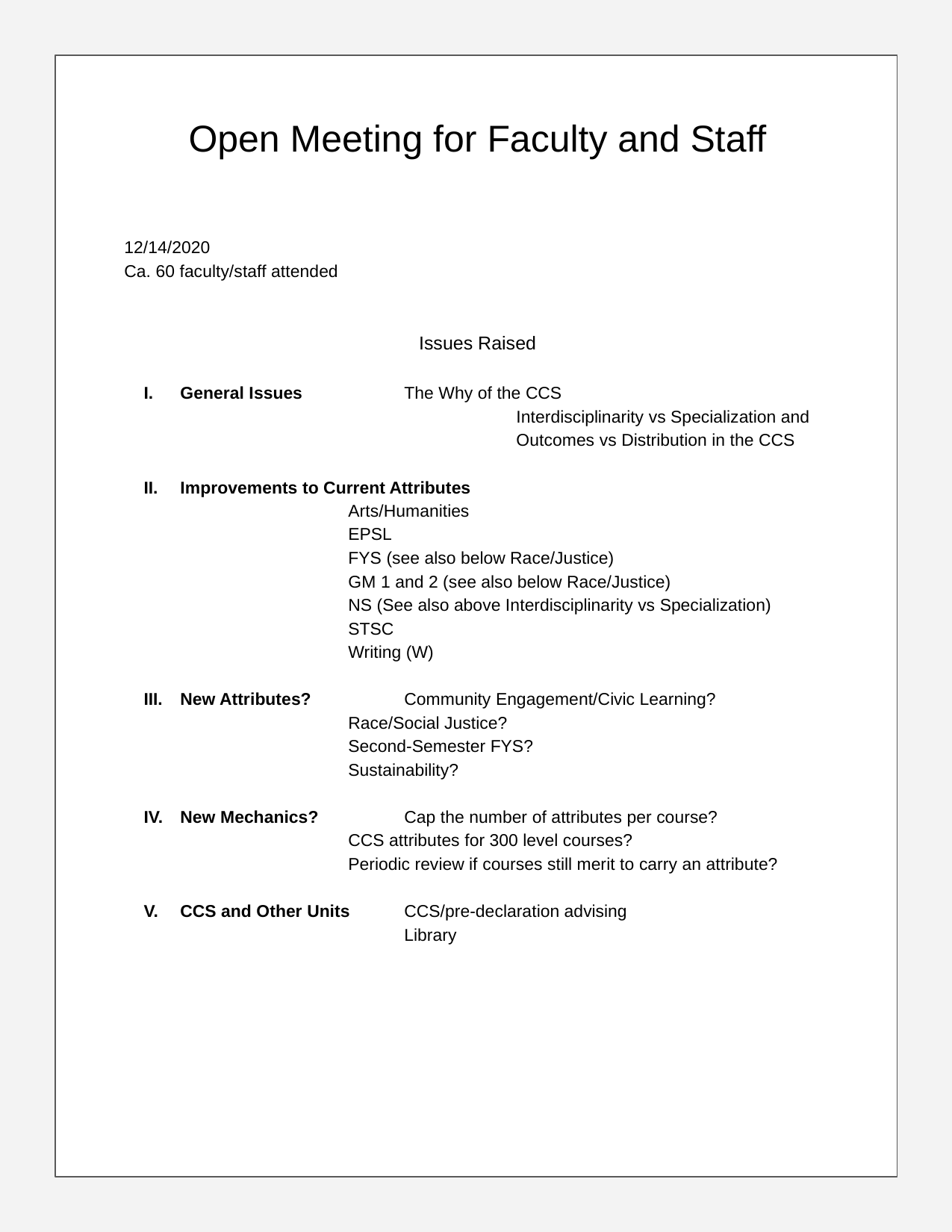

# Open Meeting for Faculty and Staff
12/14/2020
Ca. 60 faculty/staff attended

Issues Raised

General Issues	The Why of the CCS
			Interdisciplinarity vs Specialization and
			Outcomes vs Distribution in the CCS
Improvements to Current Attributes
Arts/Humanities
EPSL
FYS (see also below Race/Justice)
GM 1 and 2 (see also below Race/Justice)
NS (See also above Interdisciplinarity vs Specialization)
STSC
Writing (W)

New Attributes?	Community Engagement/Civic Learning?
Race/Social Justice?
Second-Semester FYS?
Sustainability?

New Mechanics?	Cap the number of attributes per course?
CCS attributes for 300 level courses?
Periodic review if courses still merit to carry an attribute?
CCS and Other Units	CCS/pre-declaration advising
Library